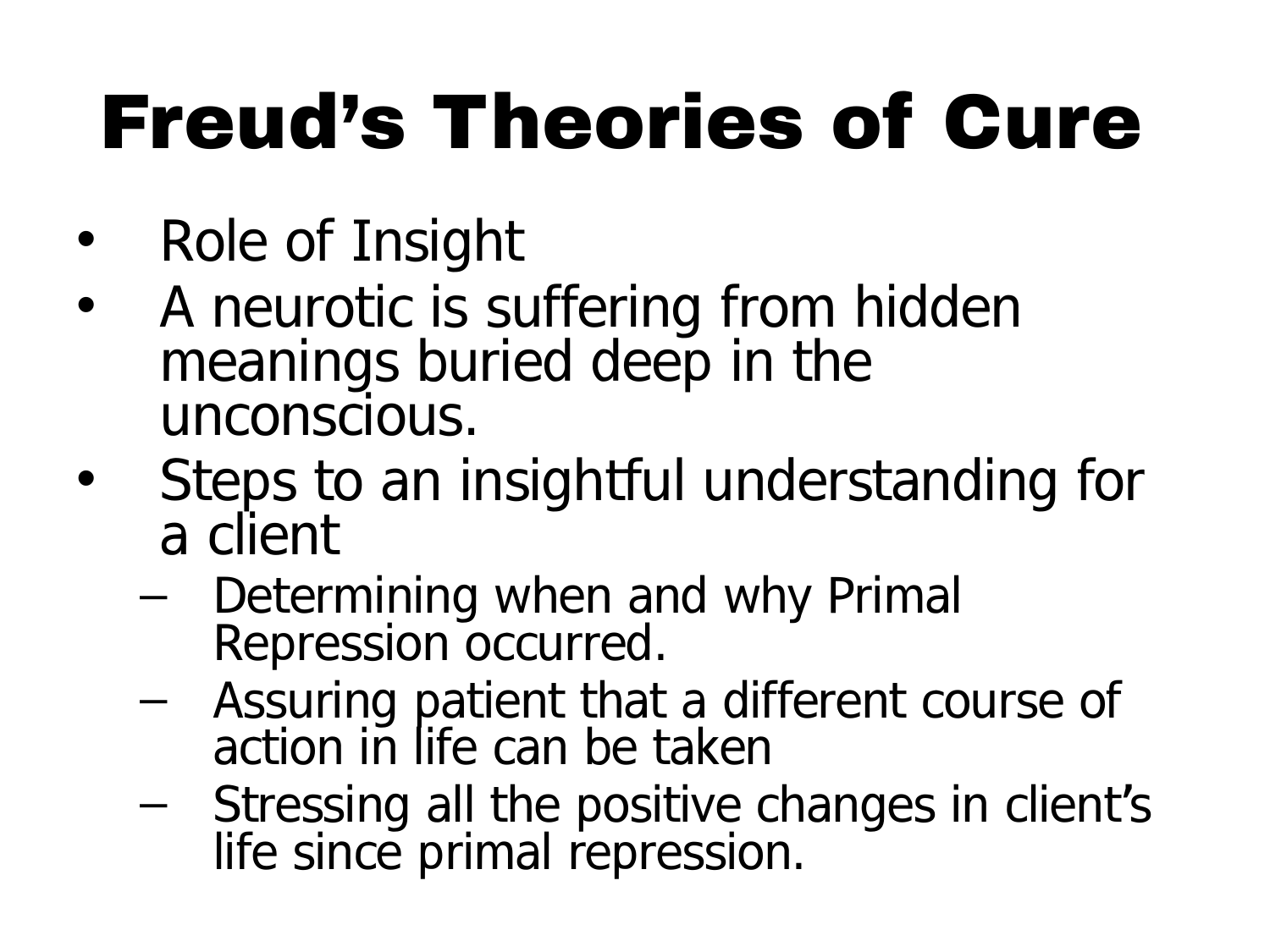

# Freud’s Theories of Cure
Role of Insight
A neurotic is suffering from hidden meanings buried deep in the unconscious.
Steps to an insightful understanding for a client
Determining when and why Primal Repression occurred.
Assuring patient that a different course of action in life can be taken
Stressing all the positive changes in client’s life since primal repression.